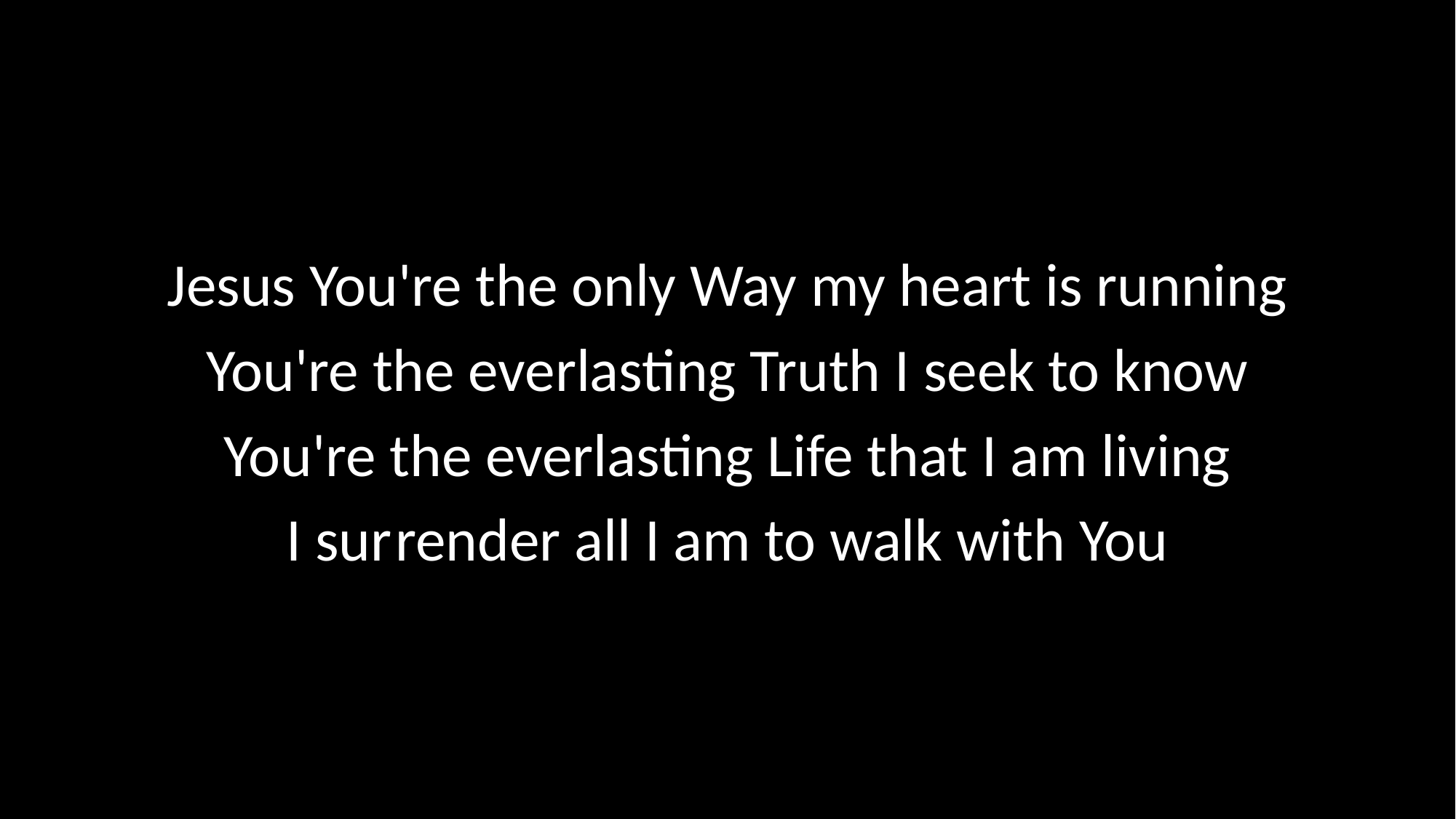

Jesus You're the only Way my heart is running
You're the everlasting Truth I seek to know
You're the everlasting Life that I am living
I sur	render all I am to walk with You